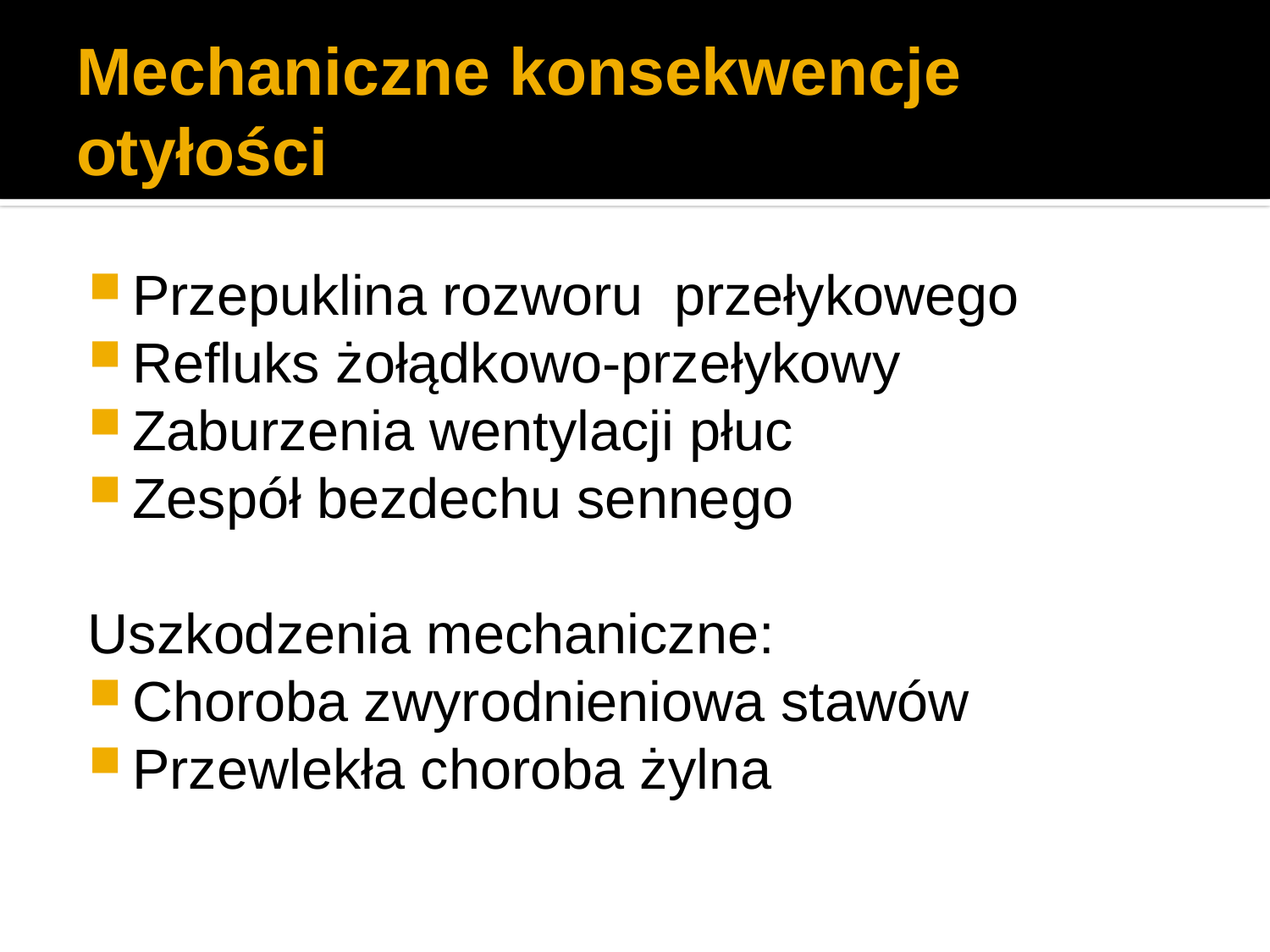

# Mechaniczne konsekwencje otyłości
Przepuklina rozworu  przełykowego
Refluks żołądkowo-przełykowy
Zaburzenia wentylacji płuc
Zespół bezdechu sennego

Uszkodzenia mechaniczne:
Choroba zwyrodnieniowa stawów
Przewlekła choroba żylna